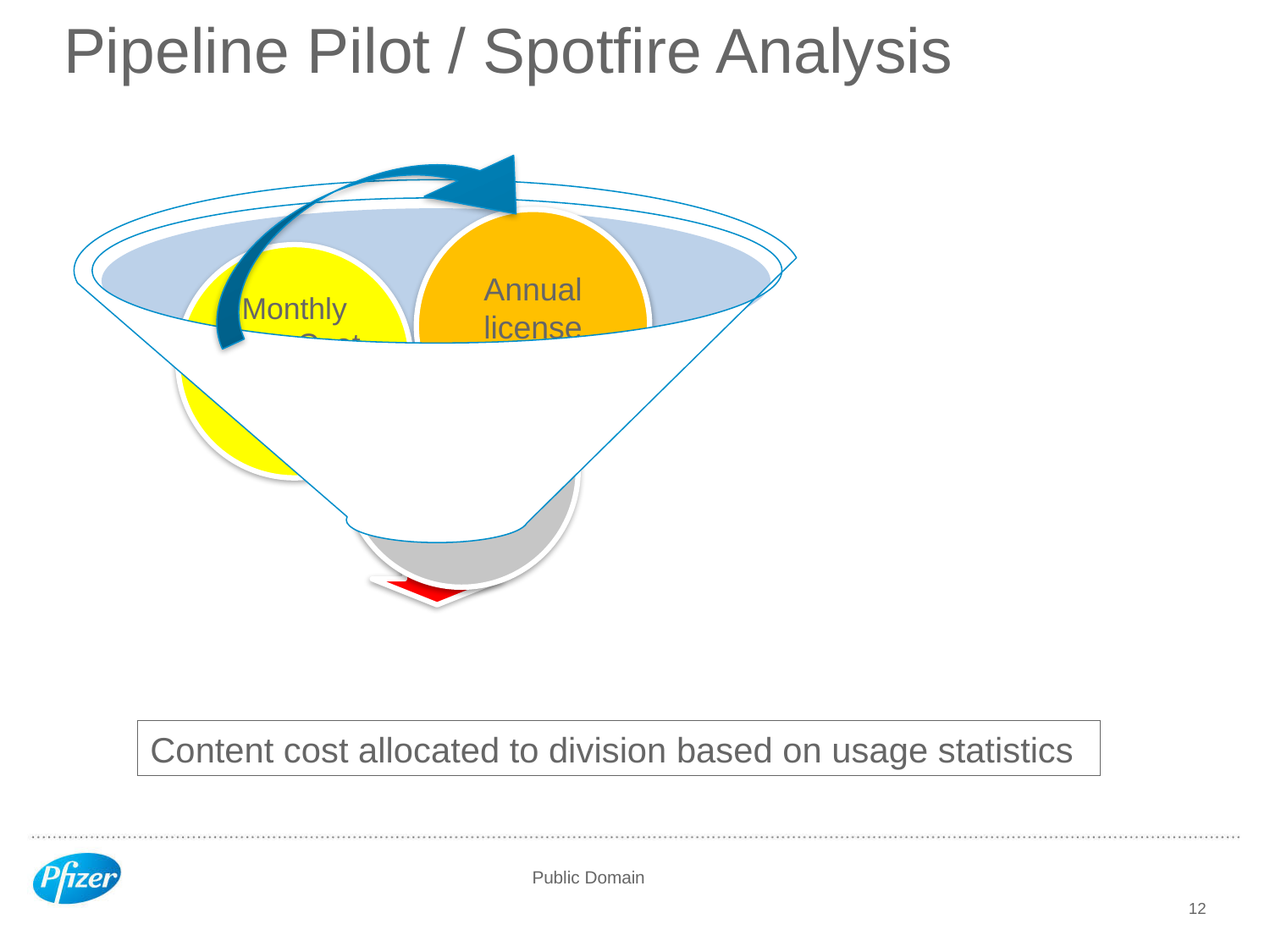

# Pipeline Pilot / Spotfire Analysis

Supplier names
Monthly Blue Coat usage stats
Annual license fee
Content cost allocated to division based on usage statistics
12